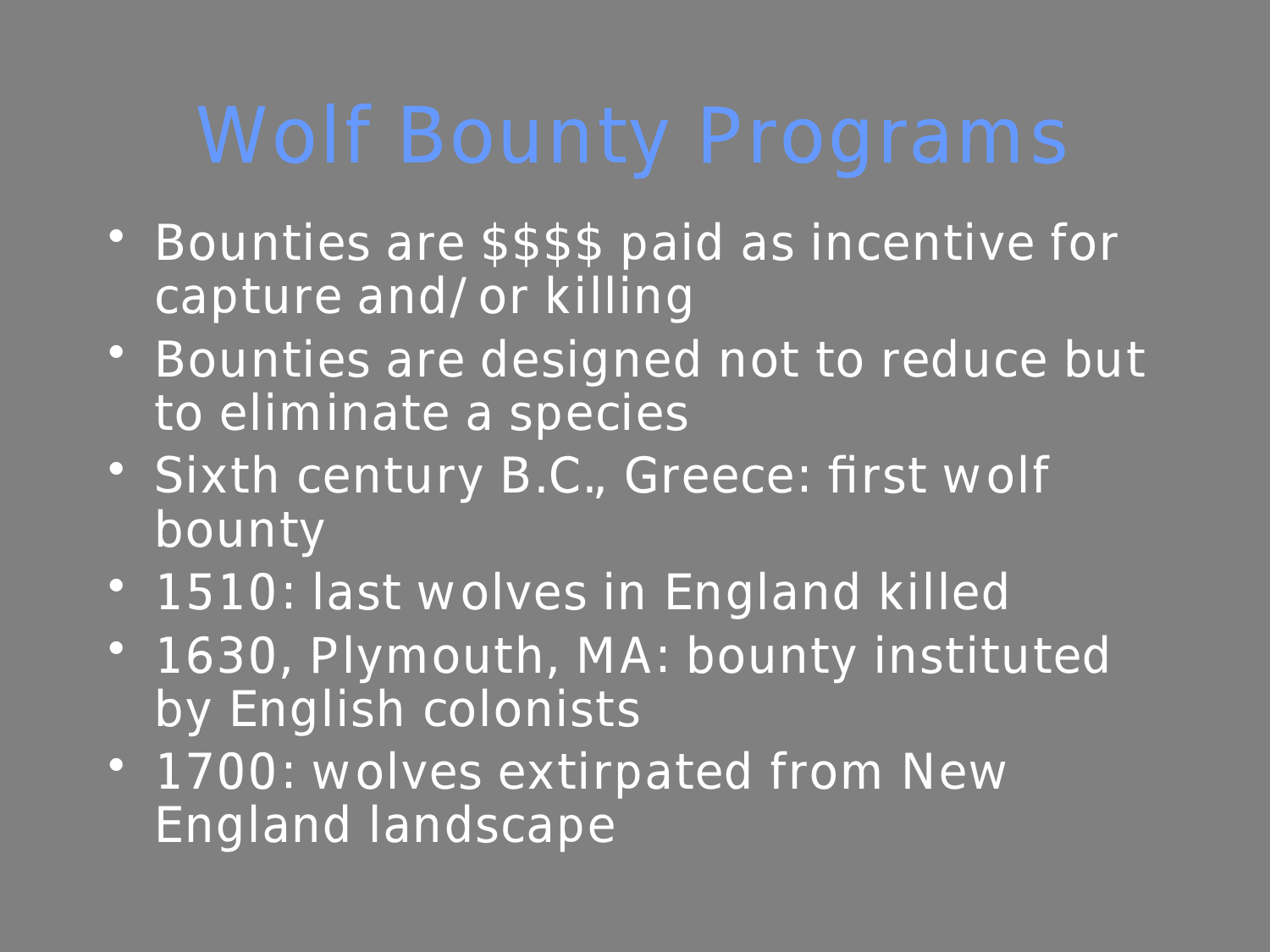

# Wolf Bounty Programs
Bounties are $$$$ paid as incentive for capture and/or killing
Bounties are designed not to reduce but to eliminate a species
Sixth century B.C., Greece: first wolf bounty
1510: last wolves in England killed
1630, Plymouth, MA: bounty instituted by English colonists
1700: wolves extirpated from New England landscape